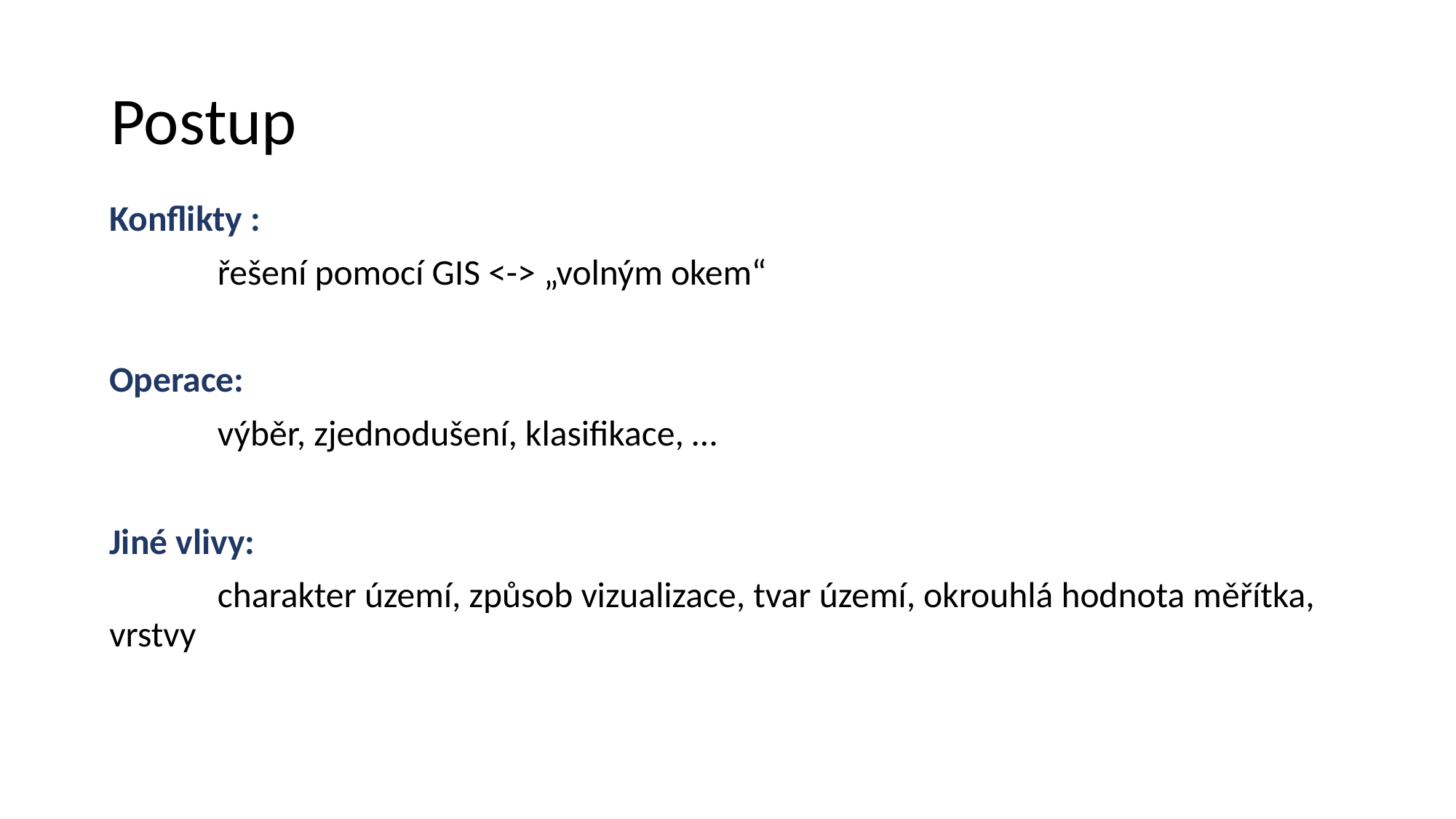

# Postup
Konflikty :
	řešení pomocí GIS <-> „volným okem“

Operace:
	výběr, zjednodušení, klasifikace, …

Jiné vlivy:
	charakter území, způsob vizualizace, tvar území, okrouhlá hodnota měřítka, vrstvy